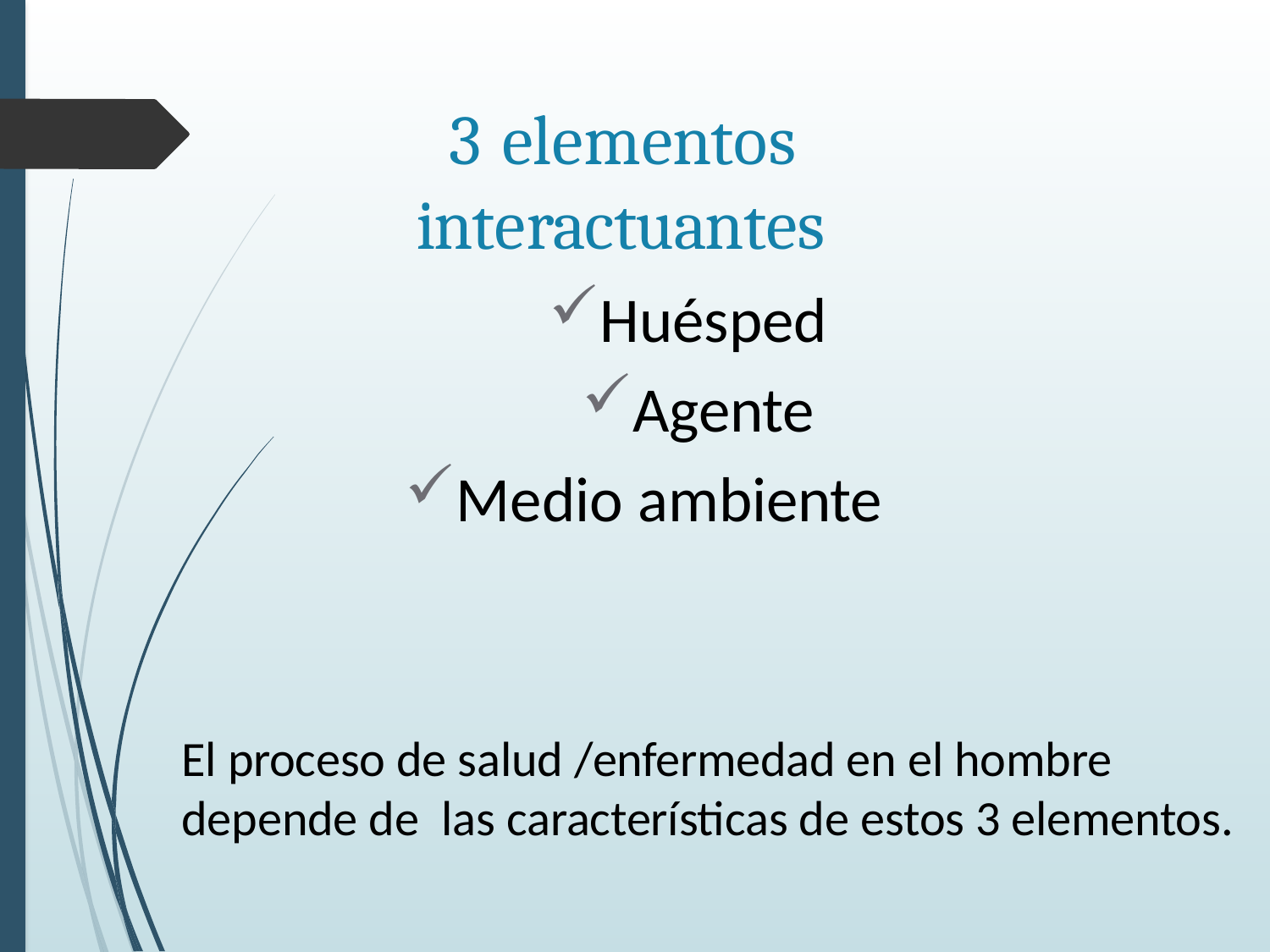

# 3 elementos interactuantes
Huésped
Agente
Medio ambiente
El proceso de salud /enfermedad en el hombre depende de  las características de estos 3 elementos.